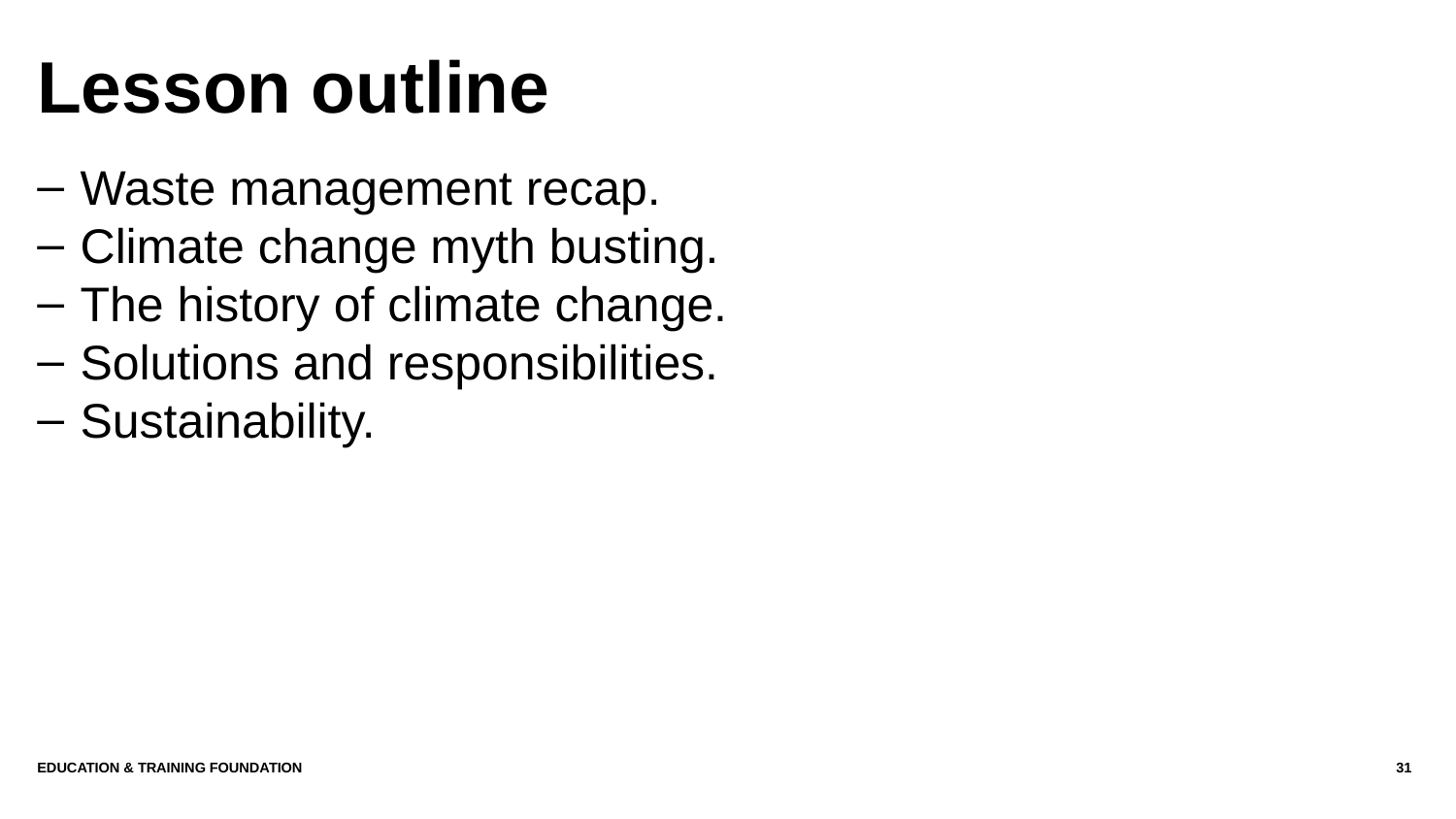

# Lesson outline
Waste management recap.
Climate change myth busting.
The history of climate change.
Solutions and responsibilities.
Sustainability.

Education & Training Foundation
31